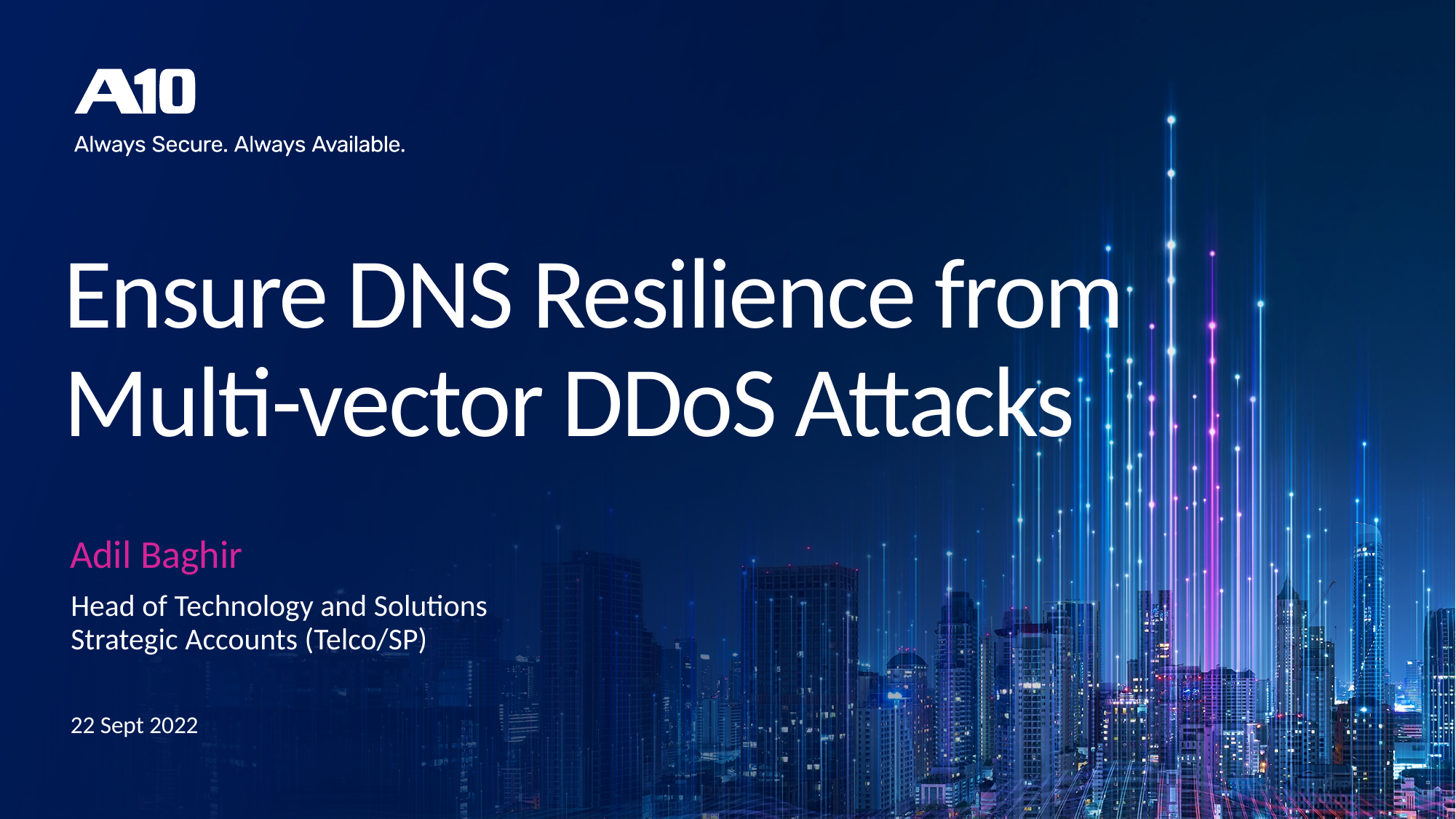

# Ensure DNS Resilience from Multi-vector DDoS Attacks
Adil Baghir
Head of Technology and Solutions
Strategic Accounts (Telco/SP)
22 Sept 2022